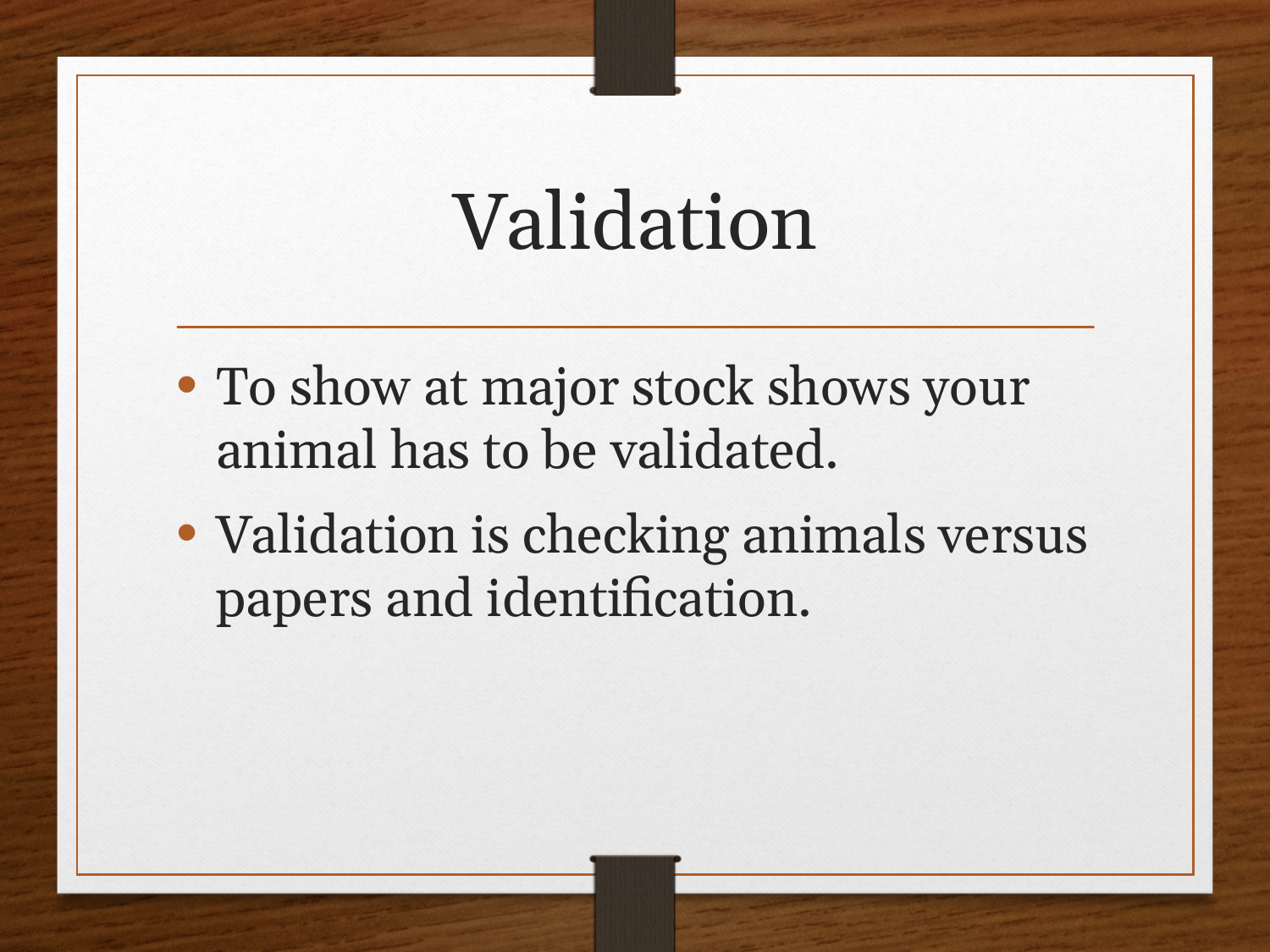

# Validation
To show at major stock shows your animal has to be validated.
Validation is checking animals versus papers and identification.